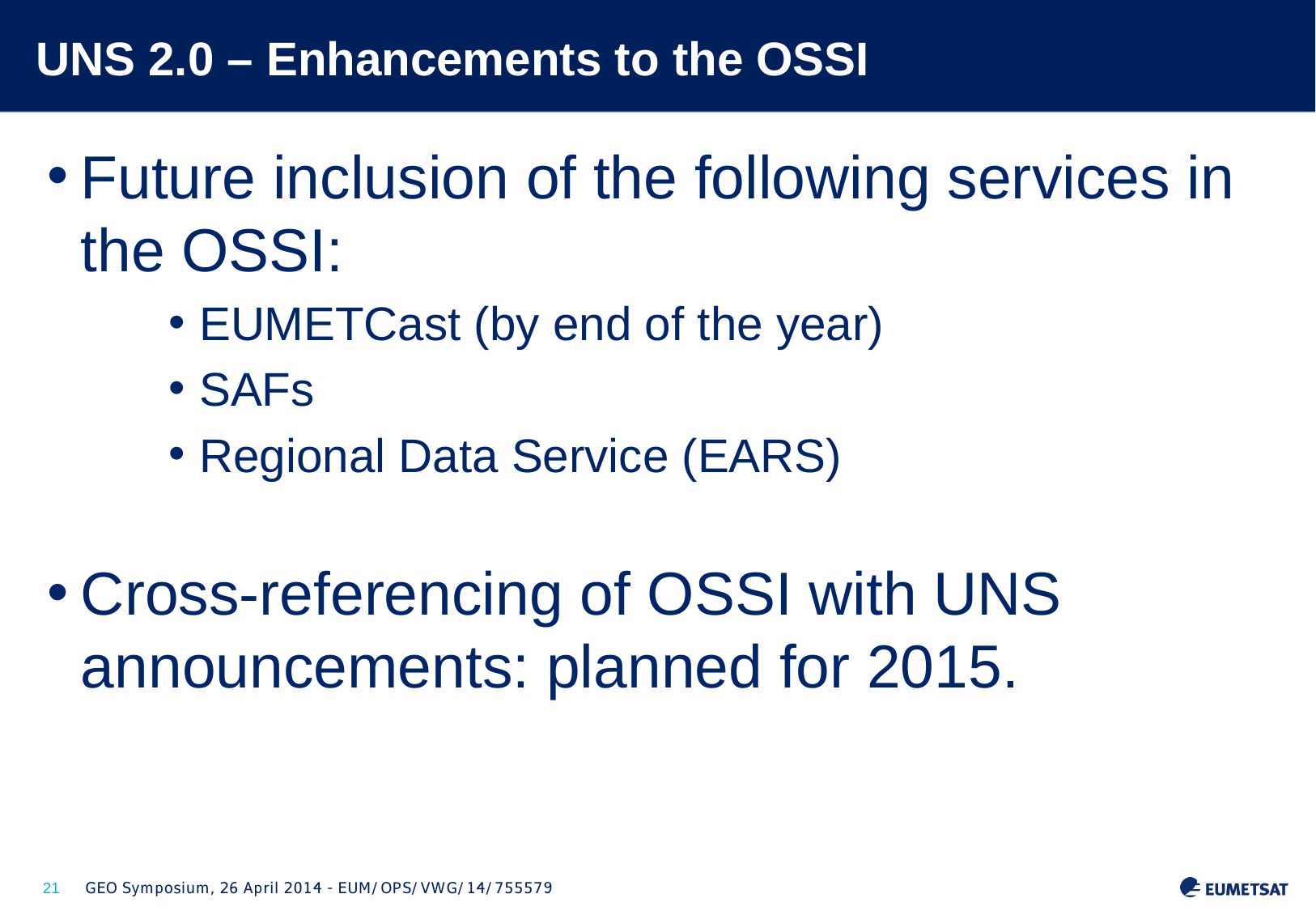

# UNS 2.0 – Enhancements to the OSSI
Future inclusion of the following services in the OSSI:
EUMETCast (by end of the year)
SAFs
Regional Data Service (EARS)

Cross-referencing of OSSI with UNS announcements: planned for 2015.